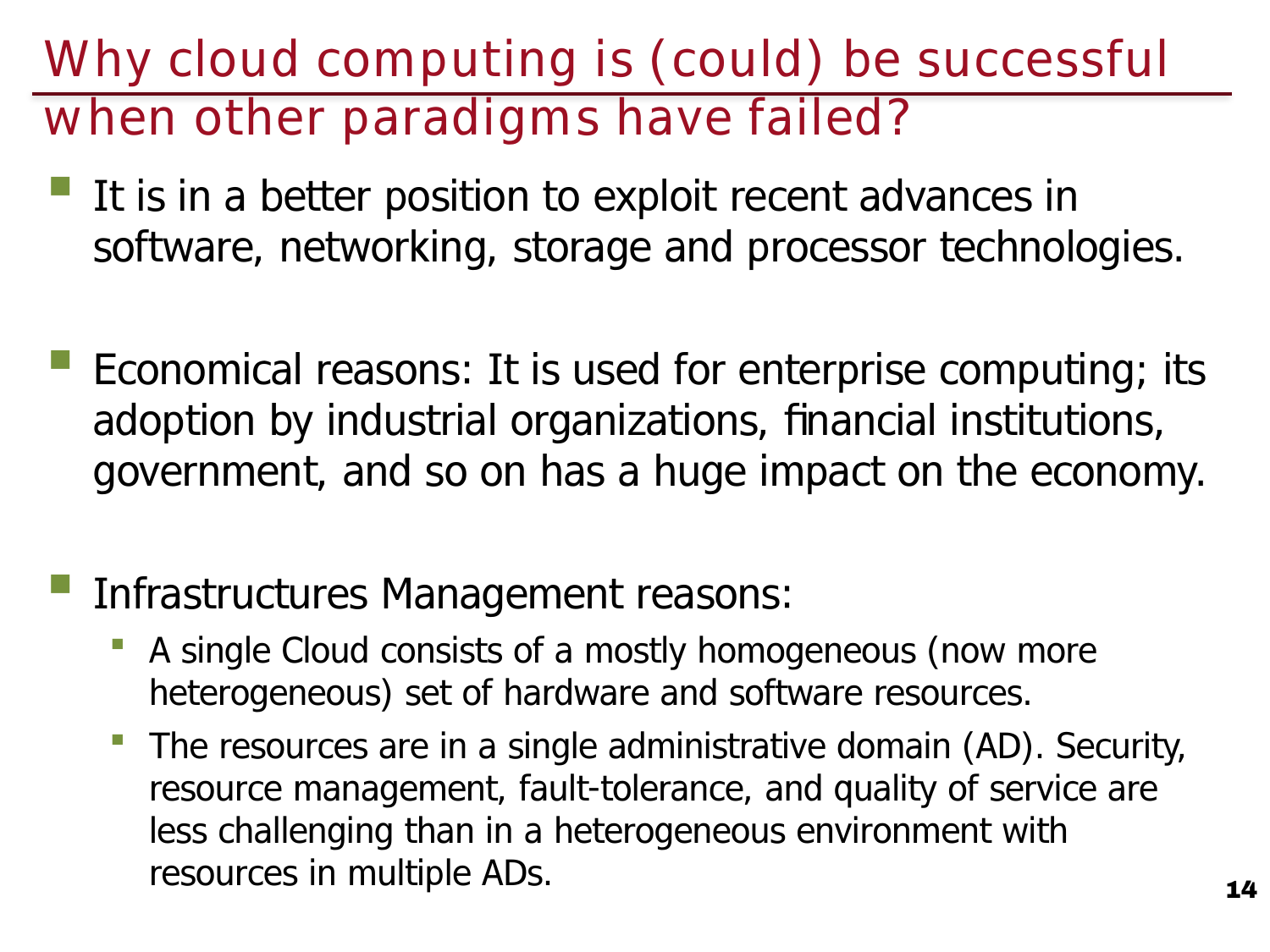

# Why cloud computing is (could) be successful when other paradigms have failed?
It is in a better position to exploit recent advances in software, networking, storage and processor technologies.

Economical reasons: It is used for enterprise computing; its adoption by industrial organizations, financial institutions, government, and so on has a huge impact on the economy.

Infrastructures Management reasons:
A single Cloud consists of a mostly homogeneous (now more heterogeneous) set of hardware and software resources.
The resources are in a single administrative domain (AD). Security, resource management, fault-tolerance, and quality of service are less challenging than in a heterogeneous environment with resources in multiple ADs.
14